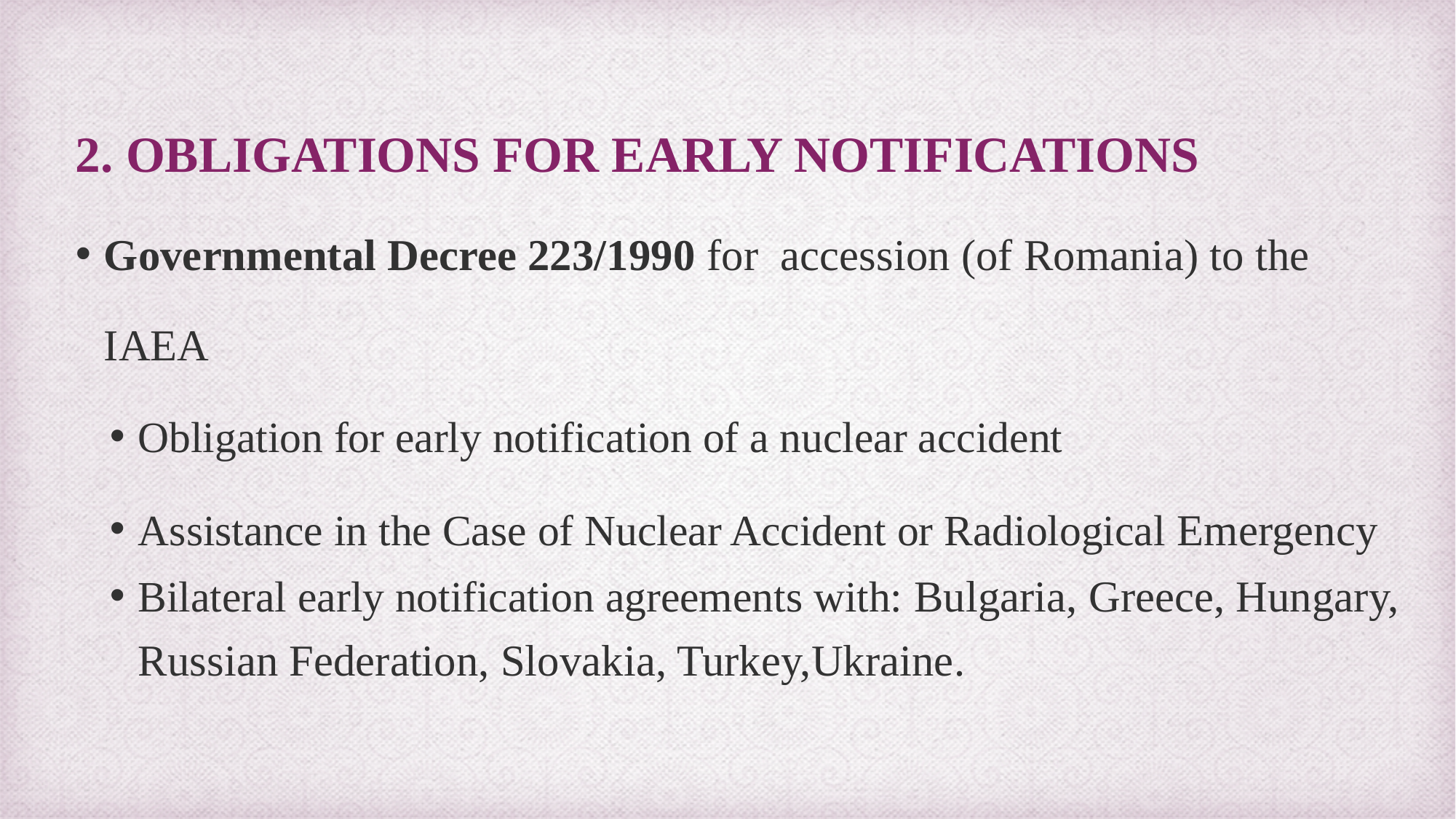

2. Obligations for early notifications
Governmental Decree 223/1990 for  accession (of Romania) to the IAEA
Obligation for early notification of a nuclear accident
Assistance in the Case of Nuclear Accident or Radiological Emergency
Bilateral early notification agreements with: Bulgaria, Greece, Hungary, Russian Federation, Slovakia, Turkey,Ukraine.